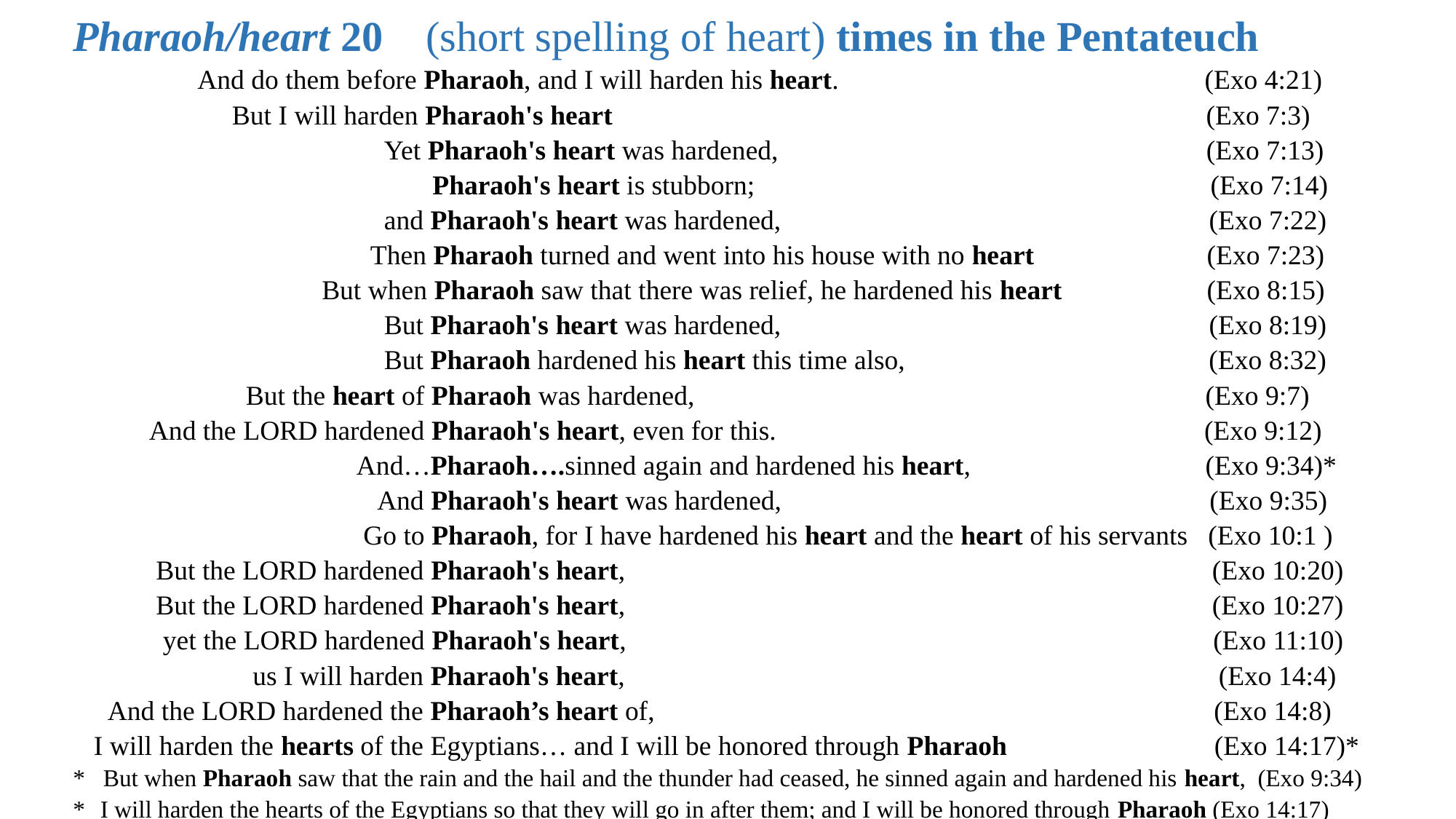

Pharaoh/heart 20    (short spelling of heart) times in the Pentateuch
                  And do them before Pharaoh, and I will harden his heart.                                                     (Exo 4:21)
                       But I will harden Pharaoh's heart                                                                                      (Exo 7:3)
                                             Yet Pharaoh's heart was hardened,                                                              (Exo 7:13)
                                                    Pharaoh's heart is stubborn;                                                                  (Exo 7:14)
                                             and Pharaoh's heart was hardened,                                                              (Exo 7:22)
                                           Then Pharaoh turned and went into his house with no heart                         (Exo 7:23)
                                    But when Pharaoh saw that there was relief, he hardened his heart                     (Exo 8:15)
                                             But Pharaoh's heart was hardened,                                                              (Exo 8:19)
                                             But Pharaoh hardened his heart this time also,                                            (Exo 8:32)
                         But the heart of Pharaoh was hardened,                                                                          (Exo 9:7)
           And the LORD hardened Pharaoh's heart, even for this.                                                              (Exo 9:12)
                                         And…Pharaoh….sinned again and hardened his heart,                                  (Exo 9:34)*
                                            And Pharaoh's heart was hardened,                                                              (Exo 9:35)
                                          Go to Pharaoh, for I have hardened his heart and the heart of his servants   (Exo 10:1 )
            But the LORD hardened Pharaoh's heart,                                                                                     (Exo 10:20)
            But the LORD hardened Pharaoh's heart,                                                                                     (Exo 10:27)
             yet the LORD hardened Pharaoh's heart,                                                                                     (Exo 11:10)
                          us I will harden Pharaoh's heart,                                                                                      (Exo 14:4)
     And the LORD hardened the Pharaoh’s heart of,                                                                                 (Exo 14:8)
   I will harden the hearts of the Egyptians… and I will be honored through Pharaoh                              (Exo 14:17)*
*   But when Pharaoh saw that the rain and the hail and the thunder had ceased, he sinned again and hardened his heart,  (Exo 9:34)
*   I will harden the hearts of the Egyptians so that they will go in after them; and I will be honored through Pharaoh (Exo 14:17)